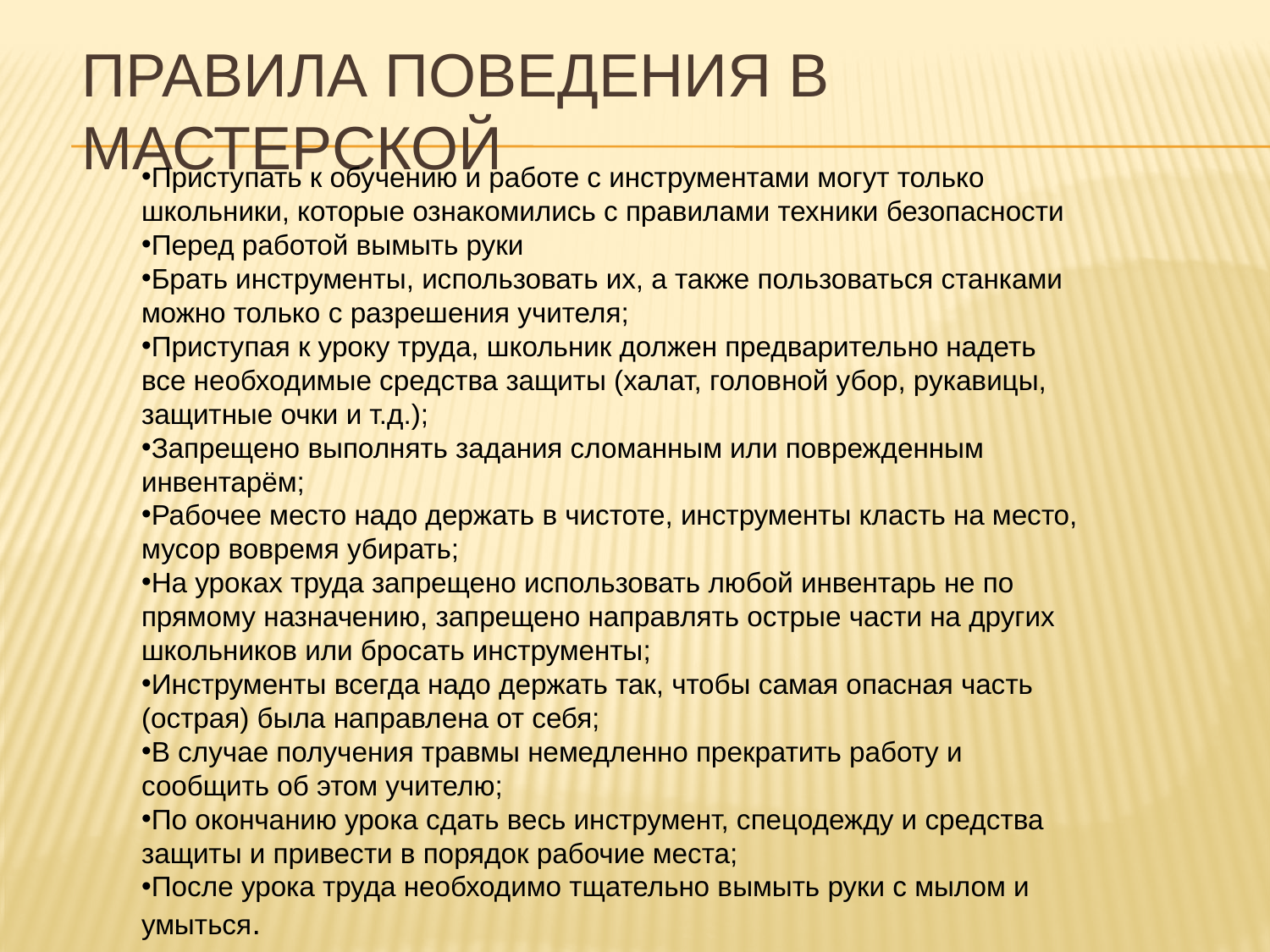

# Правила поведения в мастерской
Приступать к обучению и работе с инструментами могут только школьники, которые ознакомились с правилами техники безопасности
Перед работой вымыть руки
Брать инструменты, использовать их, а также пользоваться станками можно только с разрешения учителя;
Приступая к уроку труда, школьник должен предварительно надеть все необходимые средства защиты (халат, головной убор, рукавицы, защитные очки и т.д.);
Запрещено выполнять задания сломанным или поврежденным инвентарём;
Рабочее место надо держать в чистоте, инструменты класть на место, мусор вовремя убирать;
На уроках труда запрещено использовать любой инвентарь не по прямому назначению, запрещено направлять острые части на других школьников или бросать инструменты;
Инструменты всегда надо держать так, чтобы самая опасная часть (острая) была направлена от себя;
В случае получения травмы немедленно прекратить работу и сообщить об этом учителю;
По окончанию урока сдать весь инструмент, спецодежду и средства защиты и привести в порядок рабочие места;
После урока труда необходимо тщательно вымыть руки с мылом и умыться.